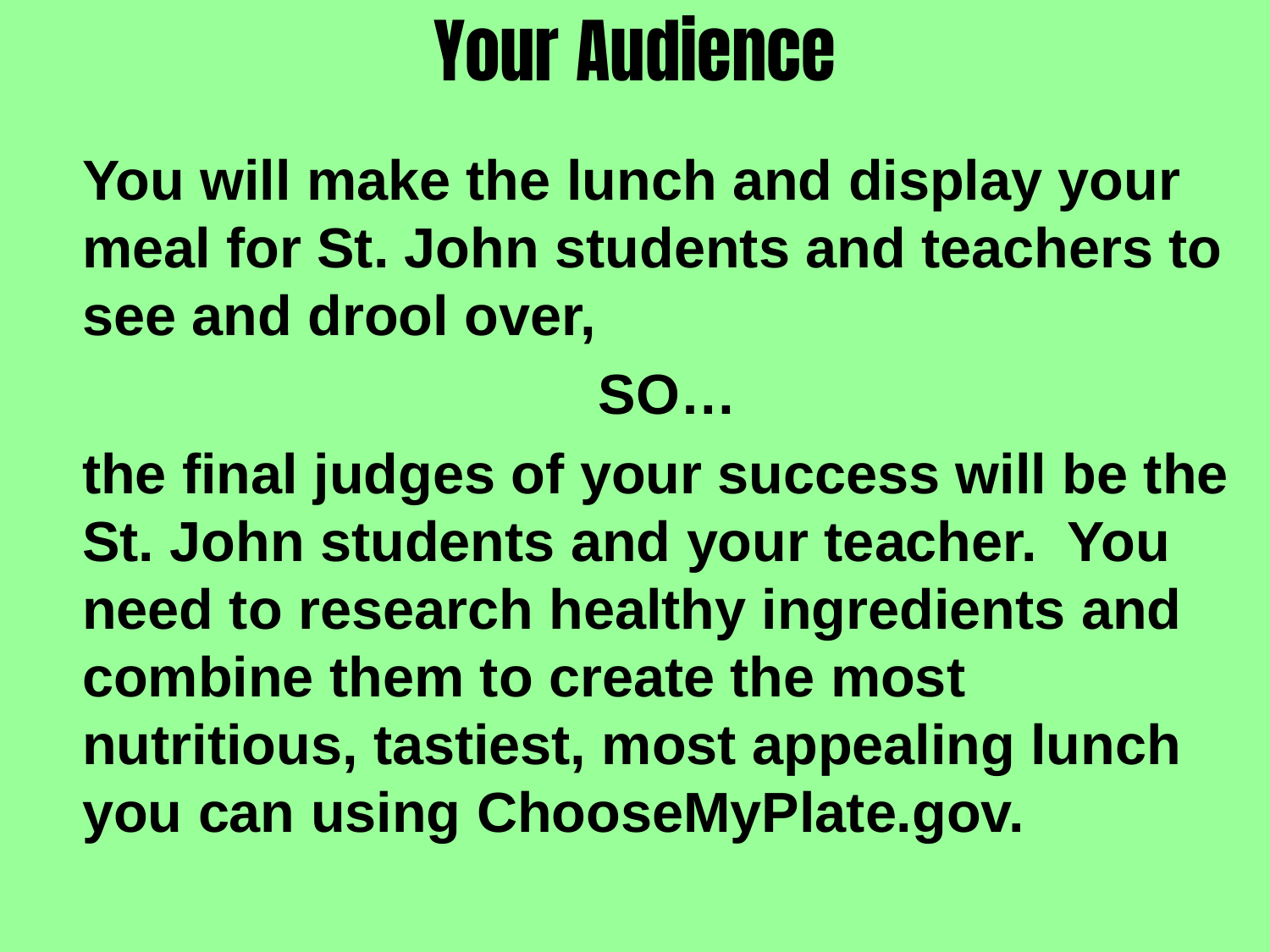

# Your Audience
You will make the lunch and display your meal for St. John students and teachers to see and drool over,
SO…
the final judges of your success will be the St. John students and your teacher.  You need to research healthy ingredients and combine them to create the most nutritious, tastiest, most appealing lunch you can using ChooseMyPlate.gov.